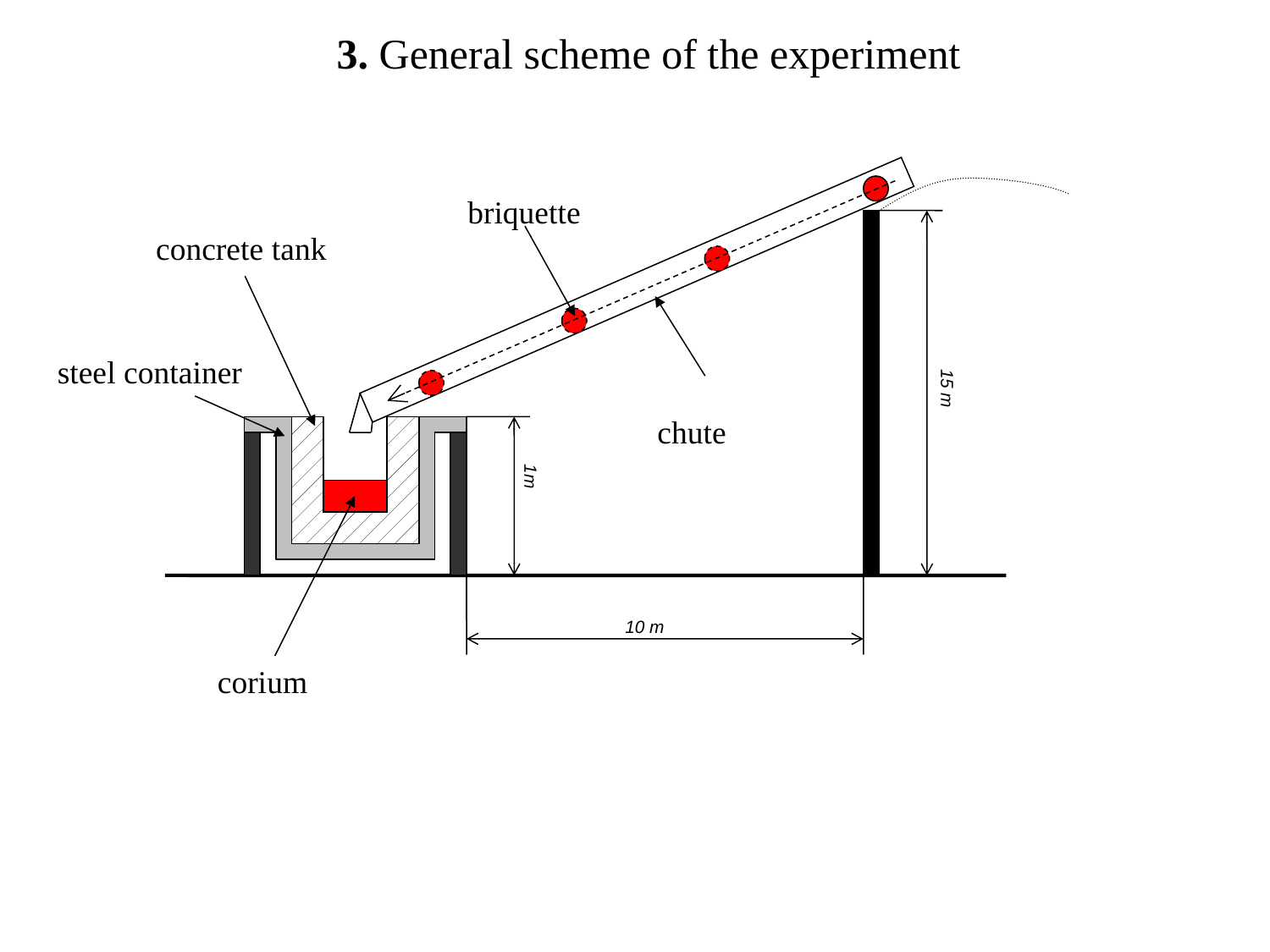

3. General scheme of the experiment

15 m

1m

10 m
briquette
concrete tank

steel container

chute

corium